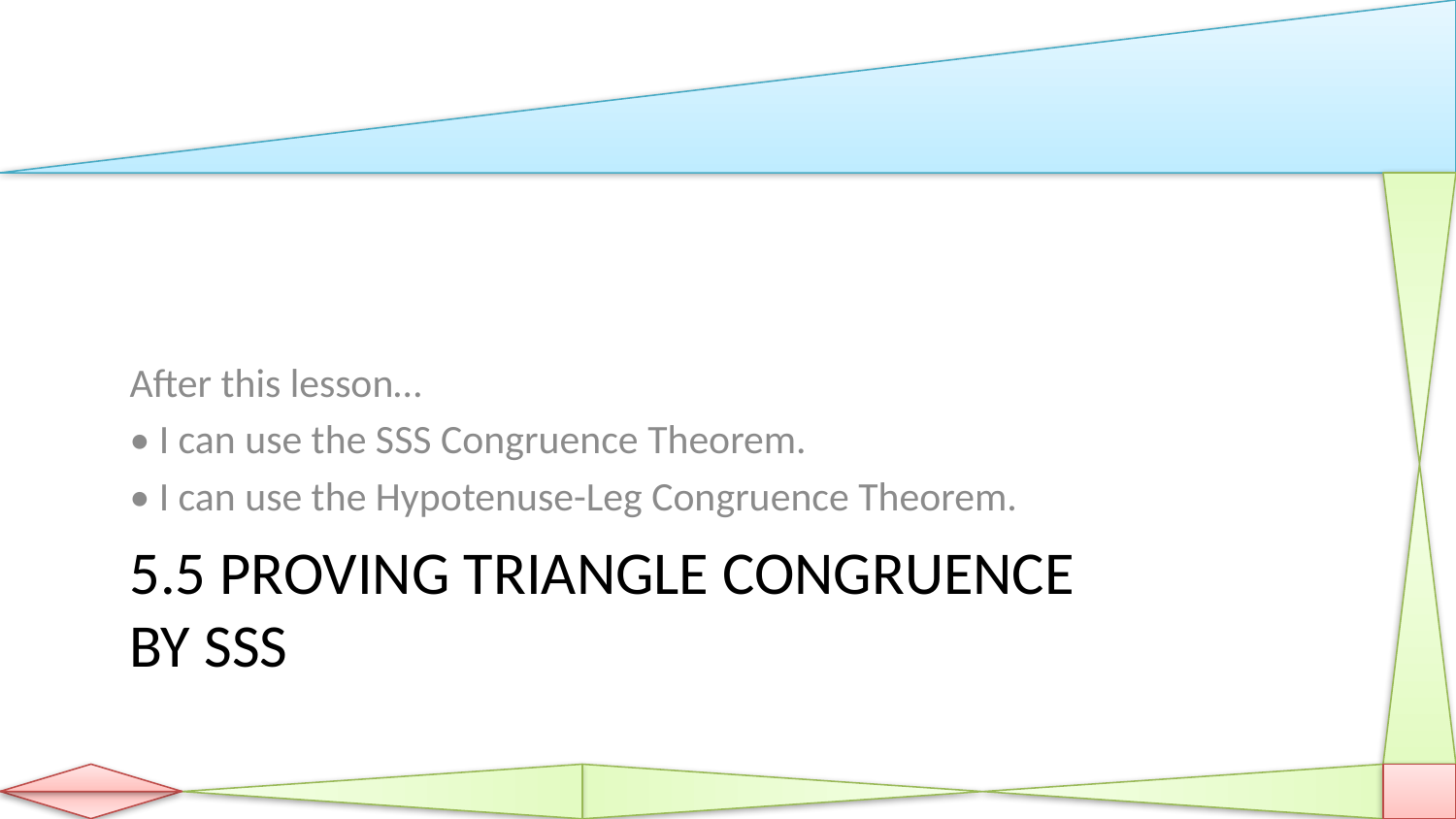

After this lesson…
• I can use the SSS Congruence Theorem.
• I can use the Hypotenuse-Leg Congruence Theorem.
# 5.5 Proving Triangle Congruence by SSS